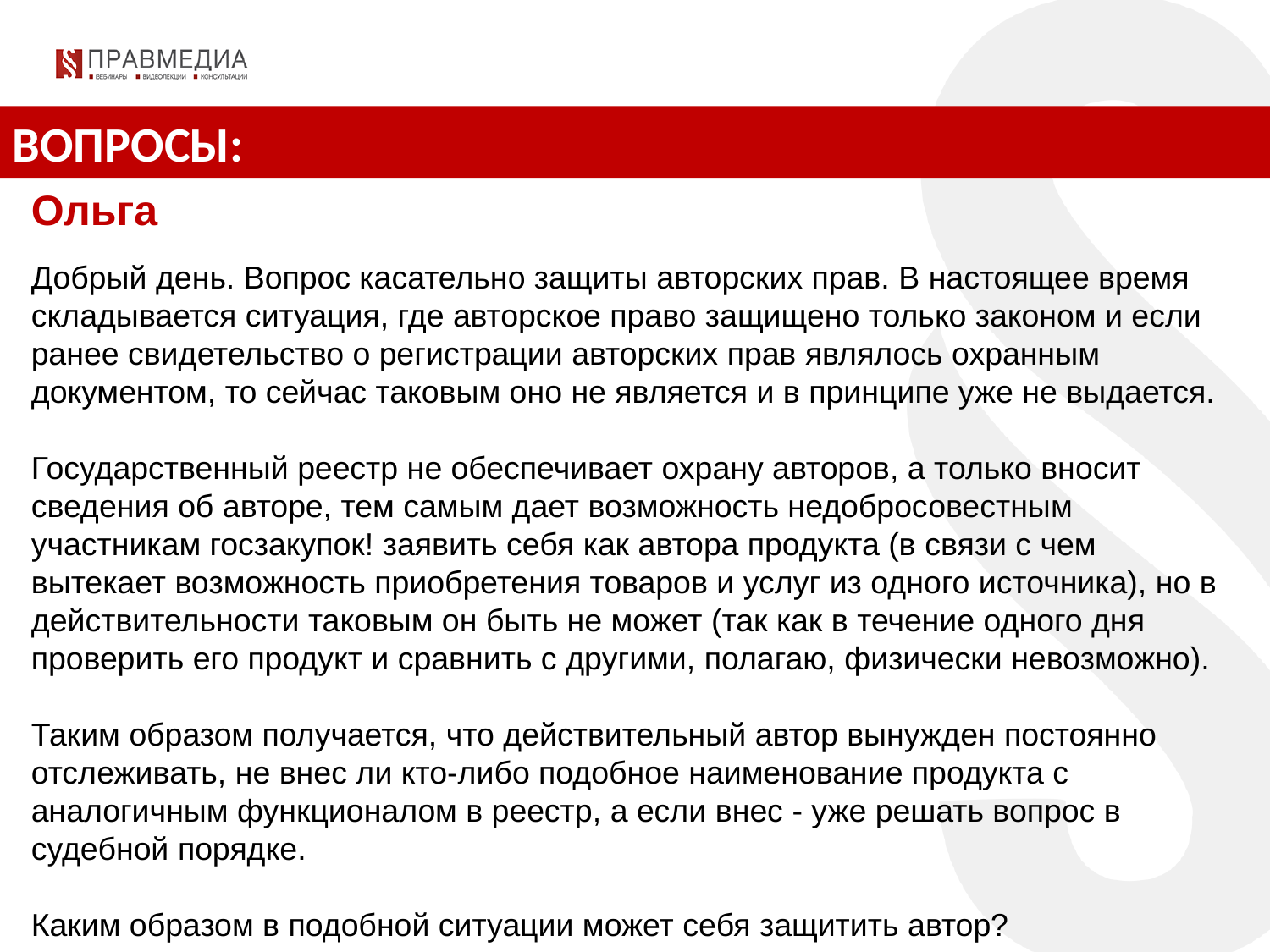

ВОПРОСЫ:
Ольга

Добрый день. Вопрос касательно защиты авторских прав. В настоящее время складывается ситуация, где авторское право защищено только законом и если ранее свидетельство о регистрации авторских прав являлось охранным документом, то сейчас таковым оно не является и в принципе уже не выдается.

Государственный реестр не обеспечивает охрану авторов, а только вносит сведения об авторе, тем самым дает возможность недобросовестным участникам госзакупок! заявить себя как автора продукта (в связи с чем вытекает возможность приобретения товаров и услуг из одного источника), но в действительности таковым он быть не может (так как в течение одного дня проверить его продукт и сравнить с другими, полагаю, физически невозможно).

Таким образом получается, что действительный автор вынужден постоянно отслеживать, не внес ли кто-либо подобное наименование продукта с аналогичным функционалом в реестр, а если внес - уже решать вопрос в судебной порядке.

Каким образом в подобной ситуации может себя защитить автор?